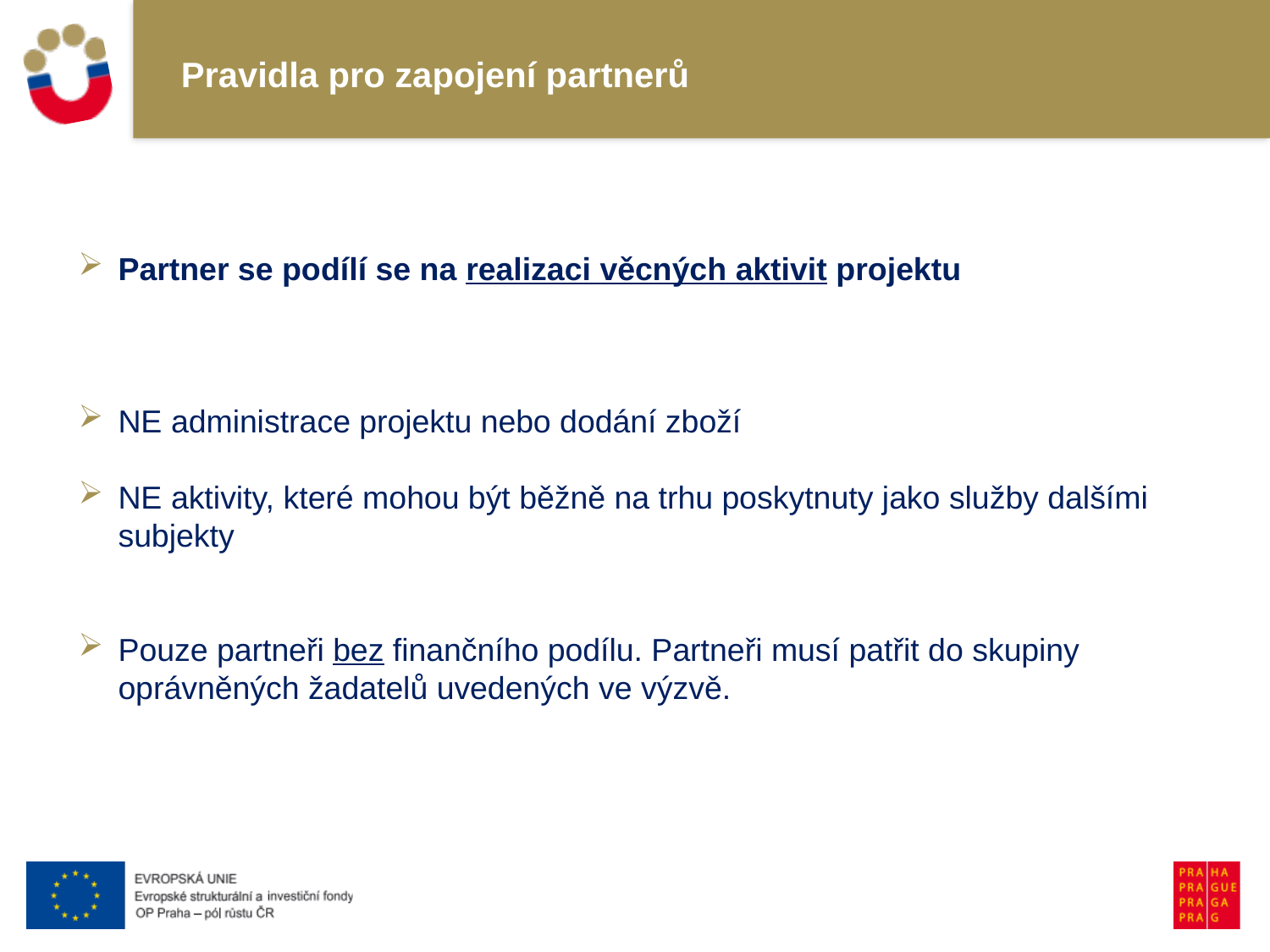

# Pravidla pro zapojení partnerů

Partner se podílí se na realizaci věcných aktivit projektu

NE administrace projektu nebo dodání zboží

NE aktivity, které mohou být běžně na trhu poskytnuty jako služby dalšími subjekty

Pouze partneři bez finančního podílu. Partneři musí patřit do skupiny oprávněných žadatelů uvedených ve výzvě.